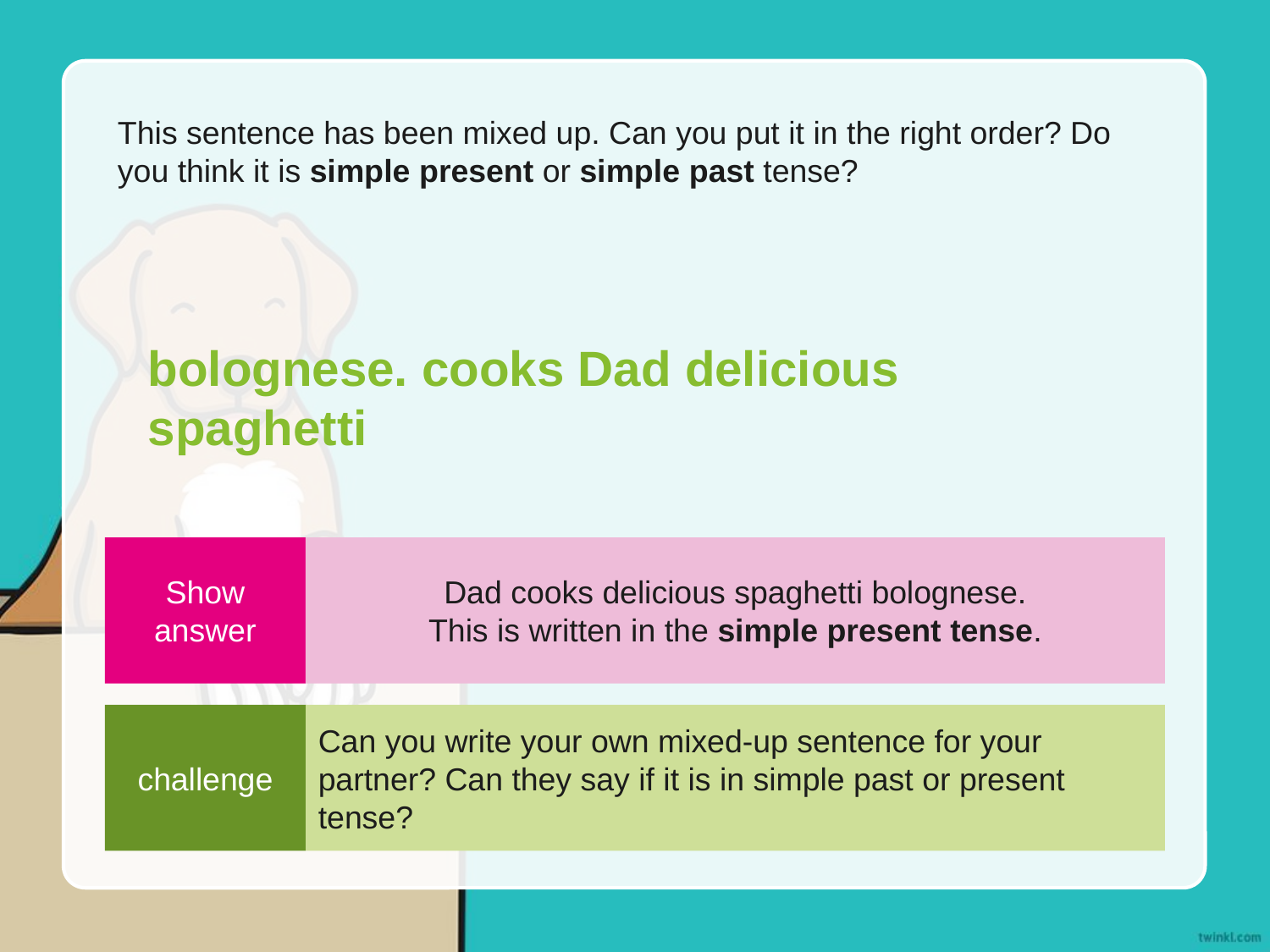

This sentence has been mixed up. Can you put it in the right order? Do you think it is simple present or simple past tense?
bolognese. cooks Dad delicious spaghetti
Show answer
Dad cooks delicious spaghetti bolognese.
This is written in the simple present tense.
challenge
Can you write your own mixed-up sentence for your partner? Can they say if it is in simple past or present tense?